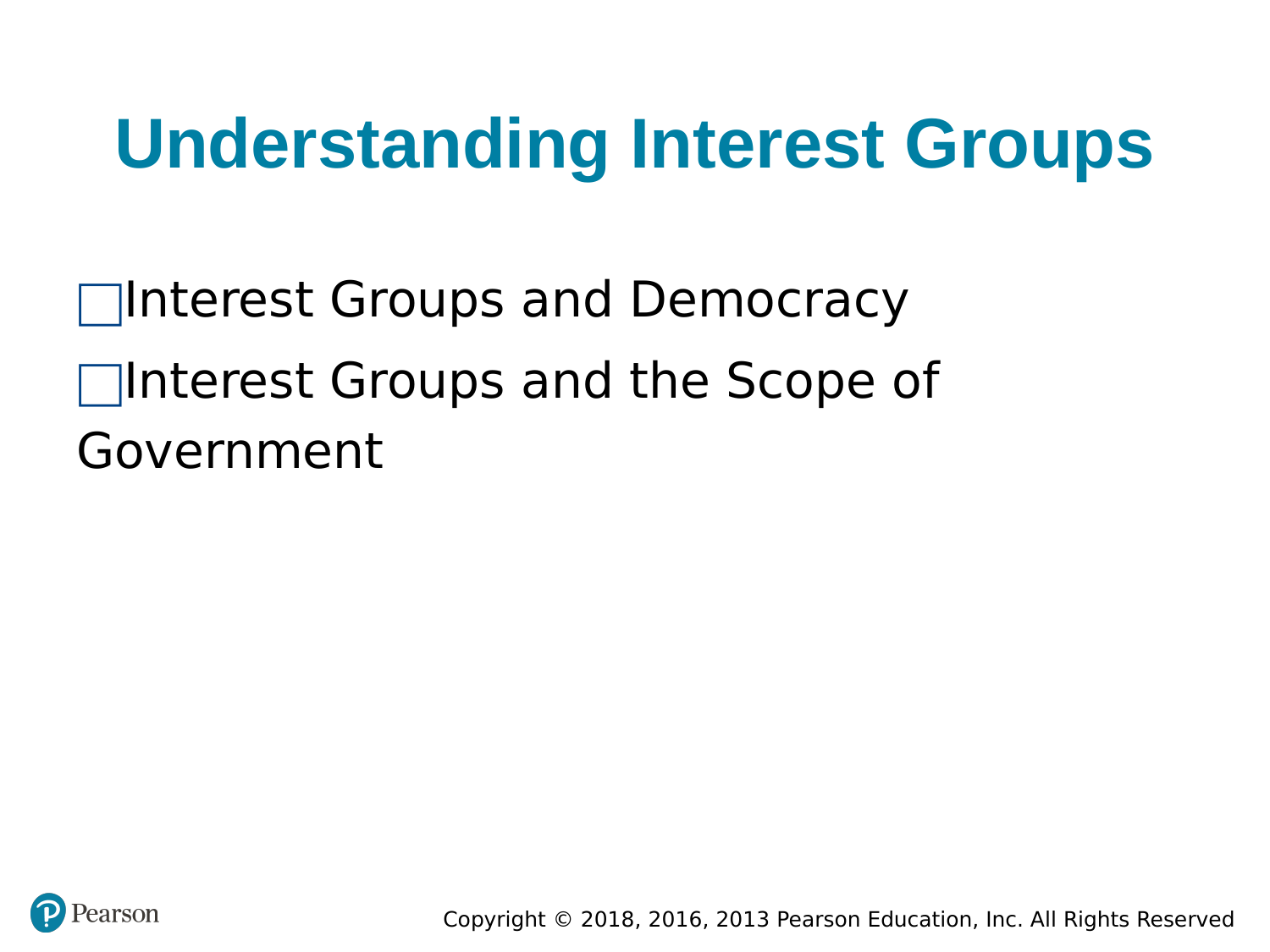

# Understanding Interest Groups
Interest Groups and Democracy
Interest Groups and the Scope of Government